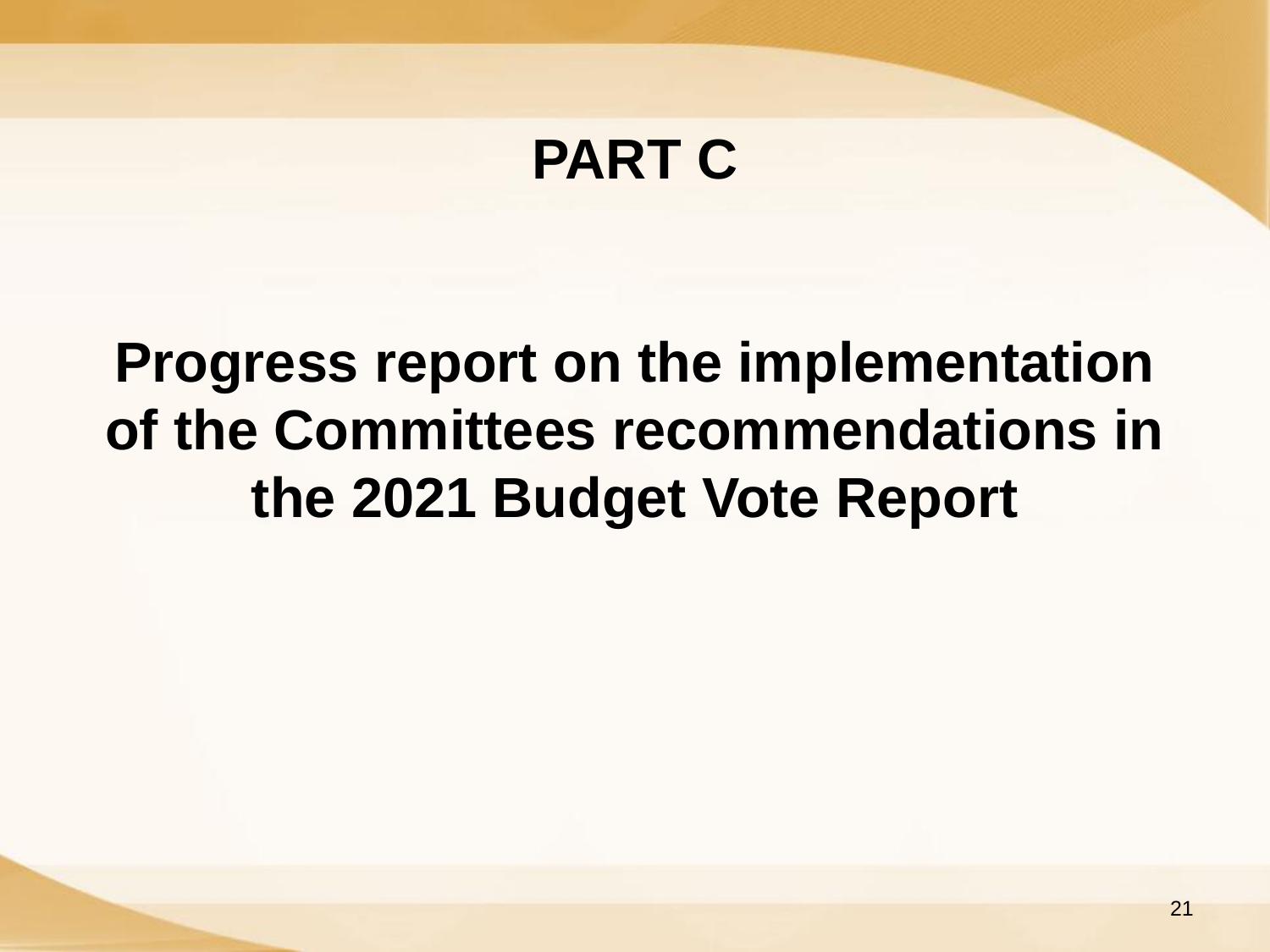

# PART C Progress report on the implementation of the Committees recommendations in the 2021 Budget Vote Report
21